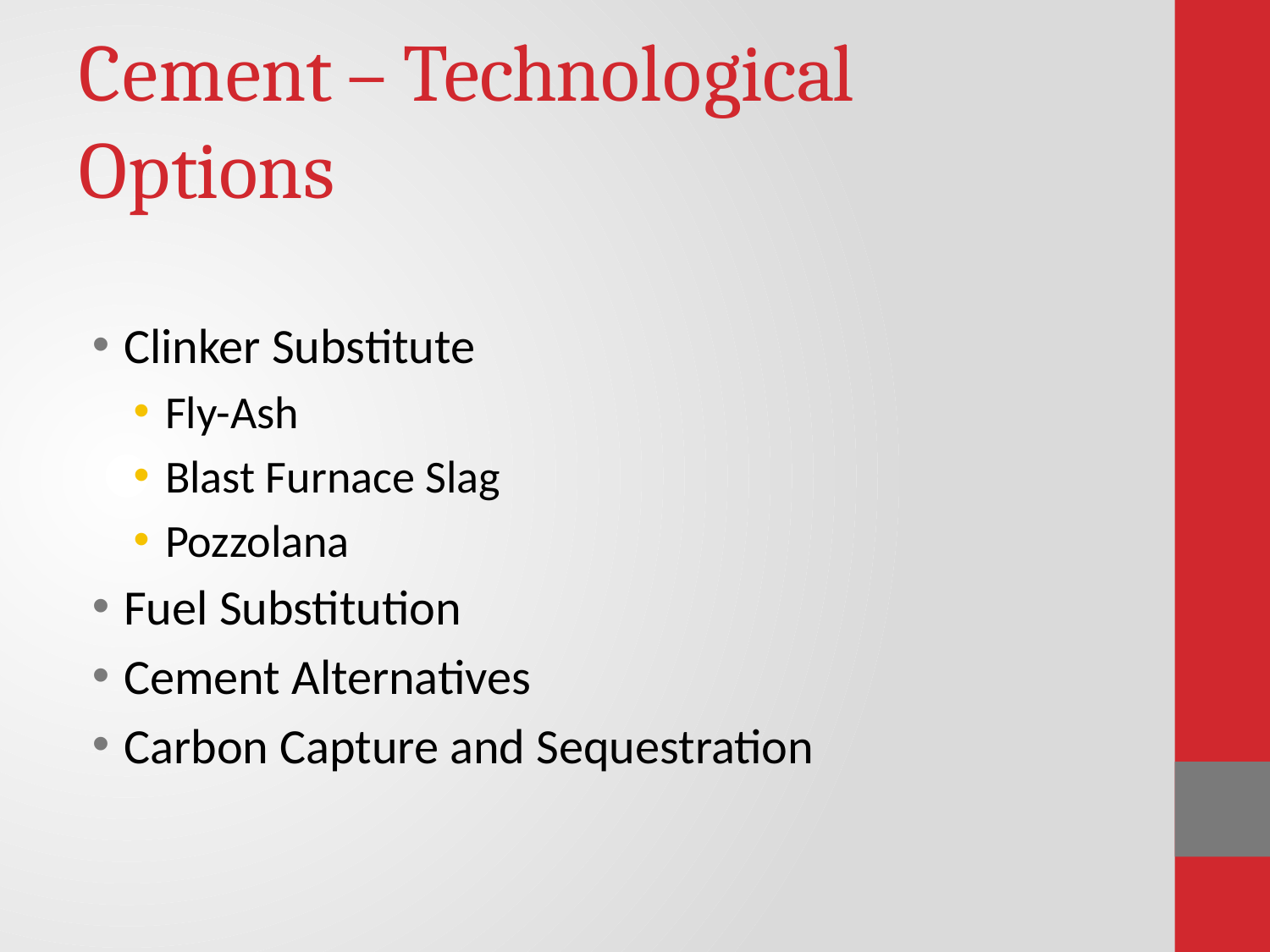

# Cement – Technological Options
Clinker Substitute
Fly-Ash
Blast Furnace Slag
Pozzolana
Fuel Substitution
Cement Alternatives
Carbon Capture and Sequestration